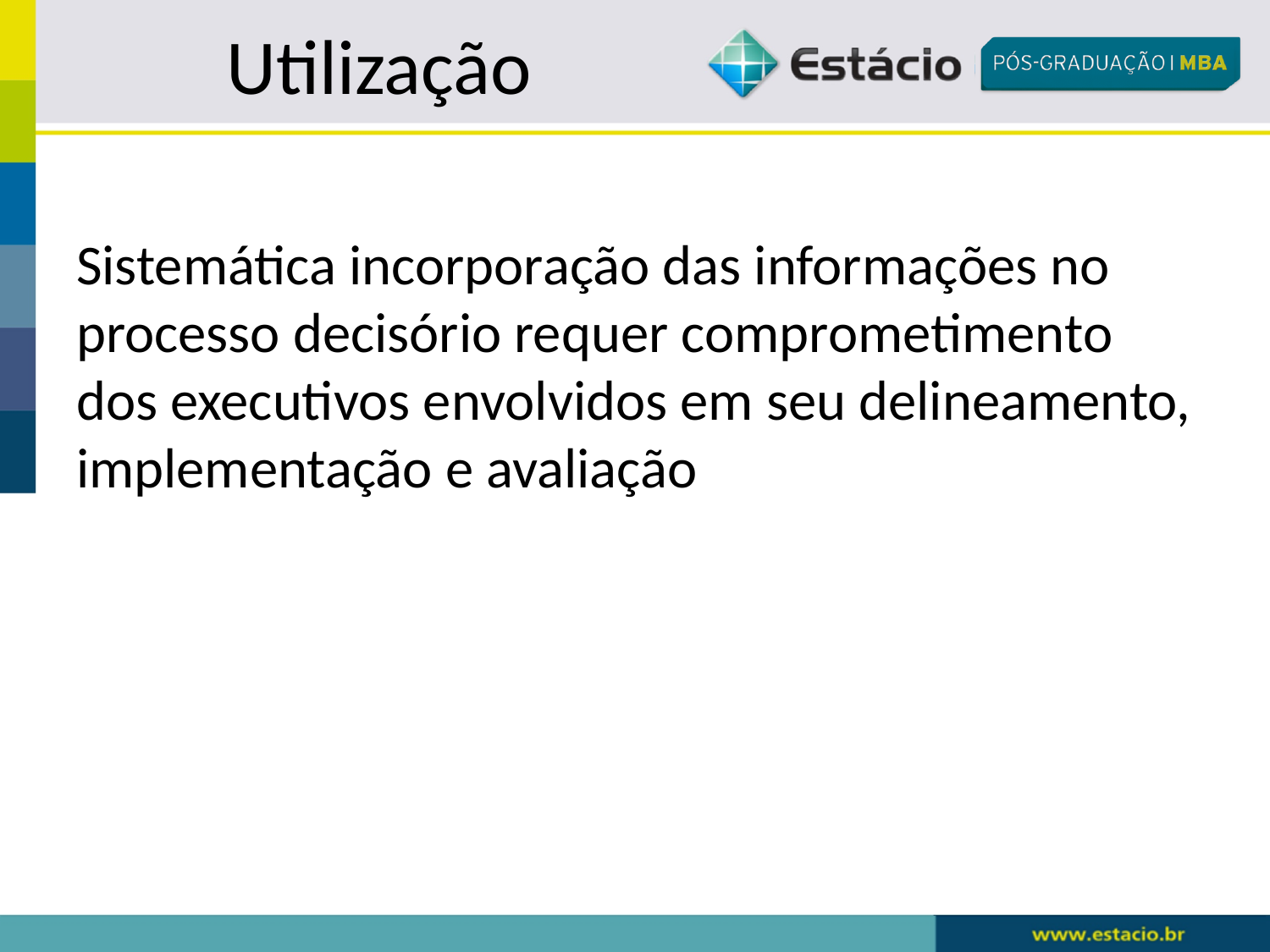

# Utilização
Sistemática incorporação das informações no processo decisório requer comprometimento dos executivos envolvidos em seu delineamento, implementação e avaliação